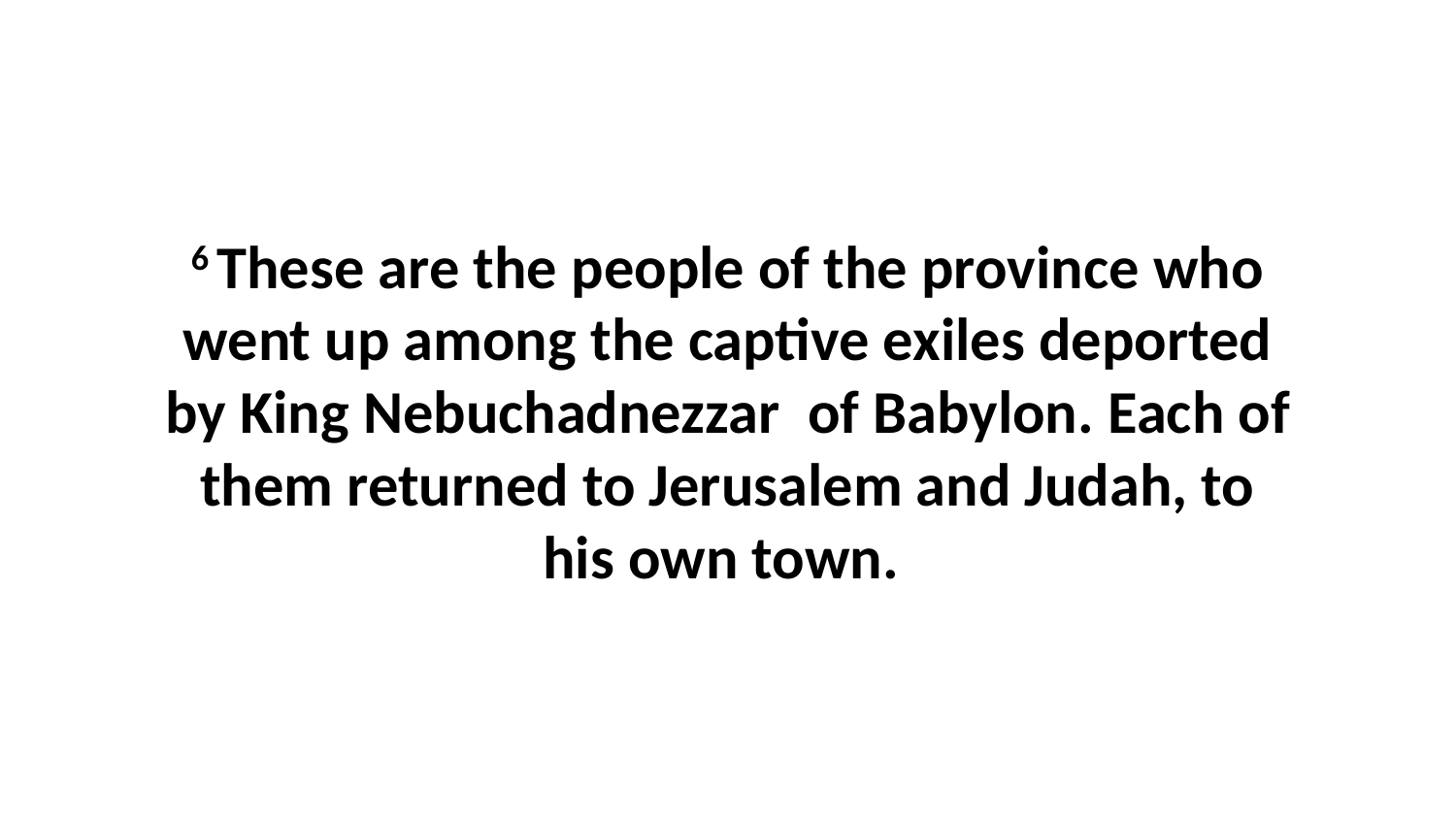

6 These are the people of the province who went up among the captive exiles deported by King Nebuchadnezzar  of Babylon. Each of them returned to Jerusalem and Judah, to his own town.